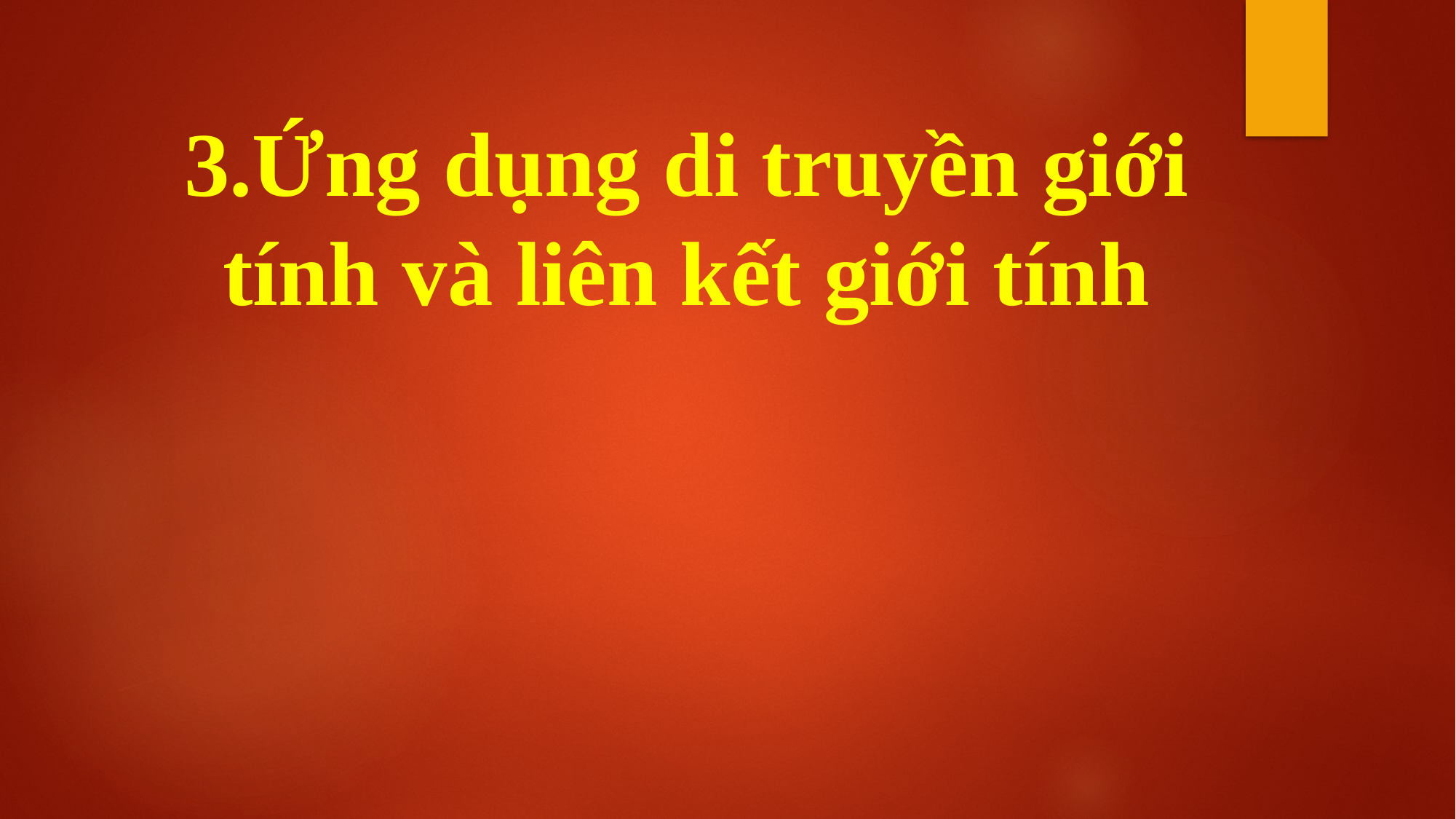

3.Ứng dụng di truyền giới tính và liên kết giới tính